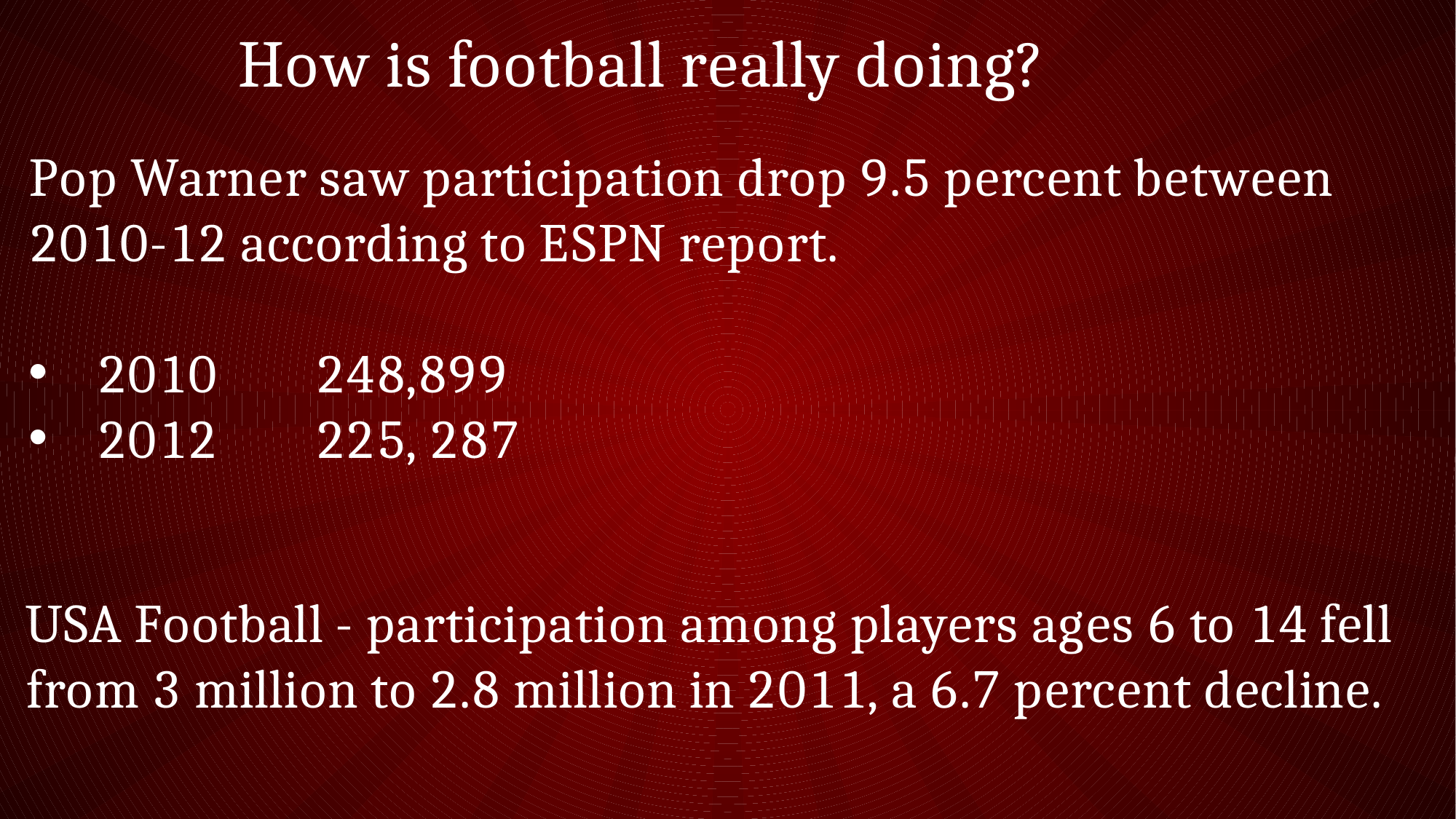

How is football really doing?
Pop Warner saw participation drop 9.5 percent between 2010-12 according to ESPN report.

2010 	248,899
2012	225, 287
USA Football - participation among players ages 6 to 14 fell from 3 million to 2.8 million in 2011, a 6.7 percent decline.